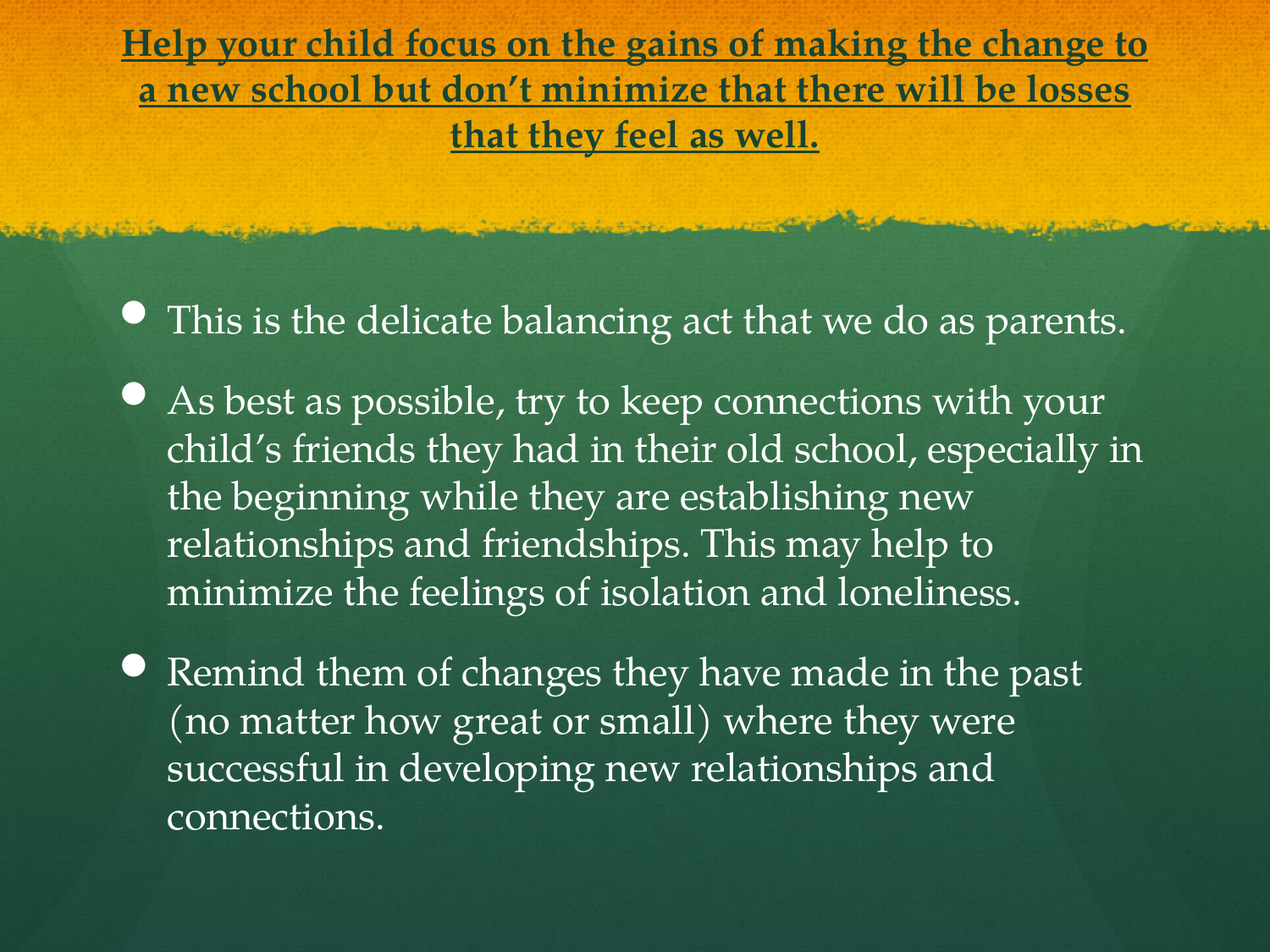

# Help your child focus on the gains of making the change to a new school but don’t minimize that there will be losses that they feel as well.
This is the delicate balancing act that we do as parents.
As best as possible, try to keep connections with your child’s friends they had in their old school, especially in the beginning while they are establishing new relationships and friendships. This may help to minimize the feelings of isolation and loneliness.
Remind them of changes they have made in the past (no matter how great or small) where they were successful in developing new relationships and connections.